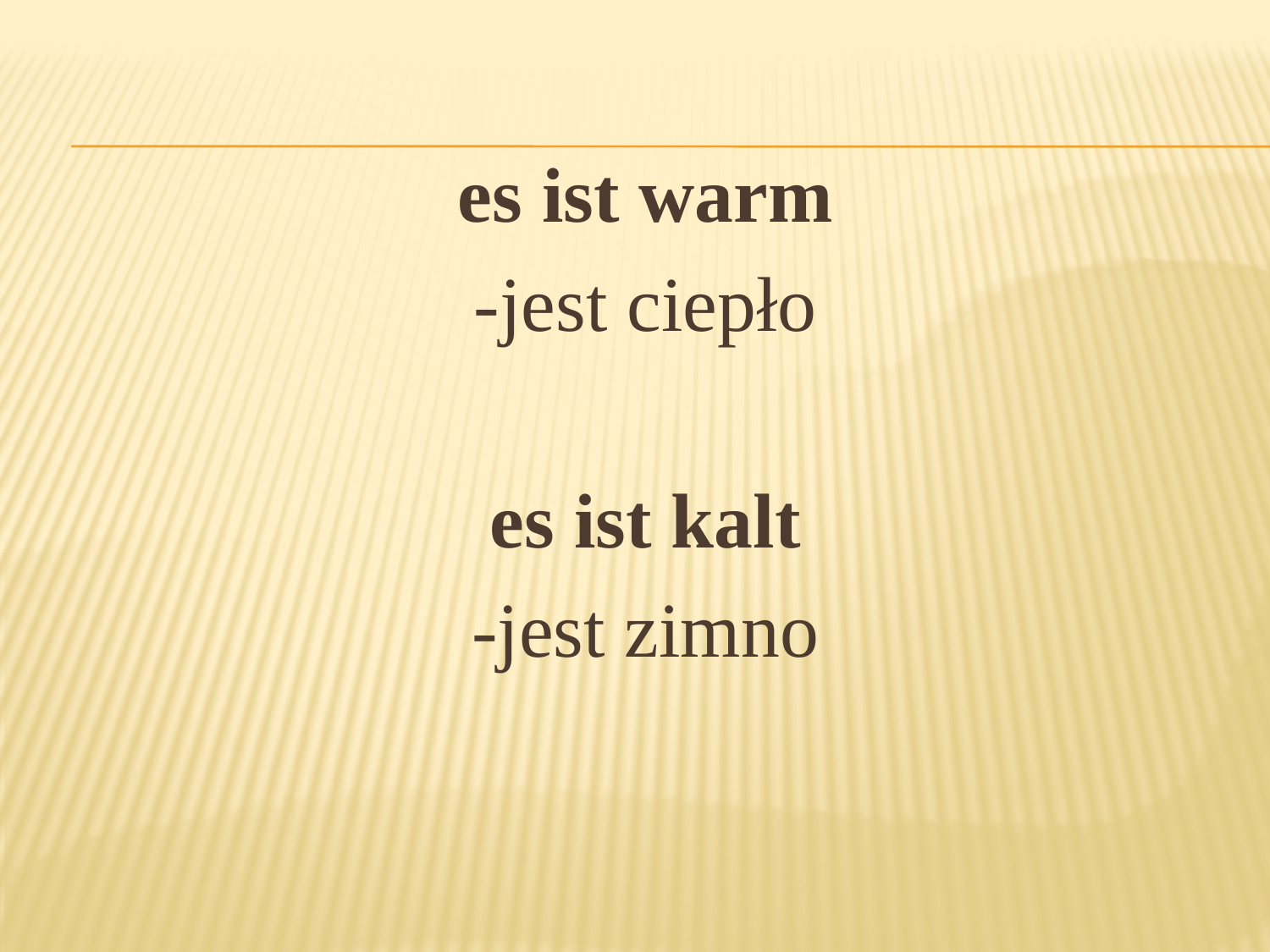

es ist warm
-jest ciepło

es ist kalt
-jest zimno